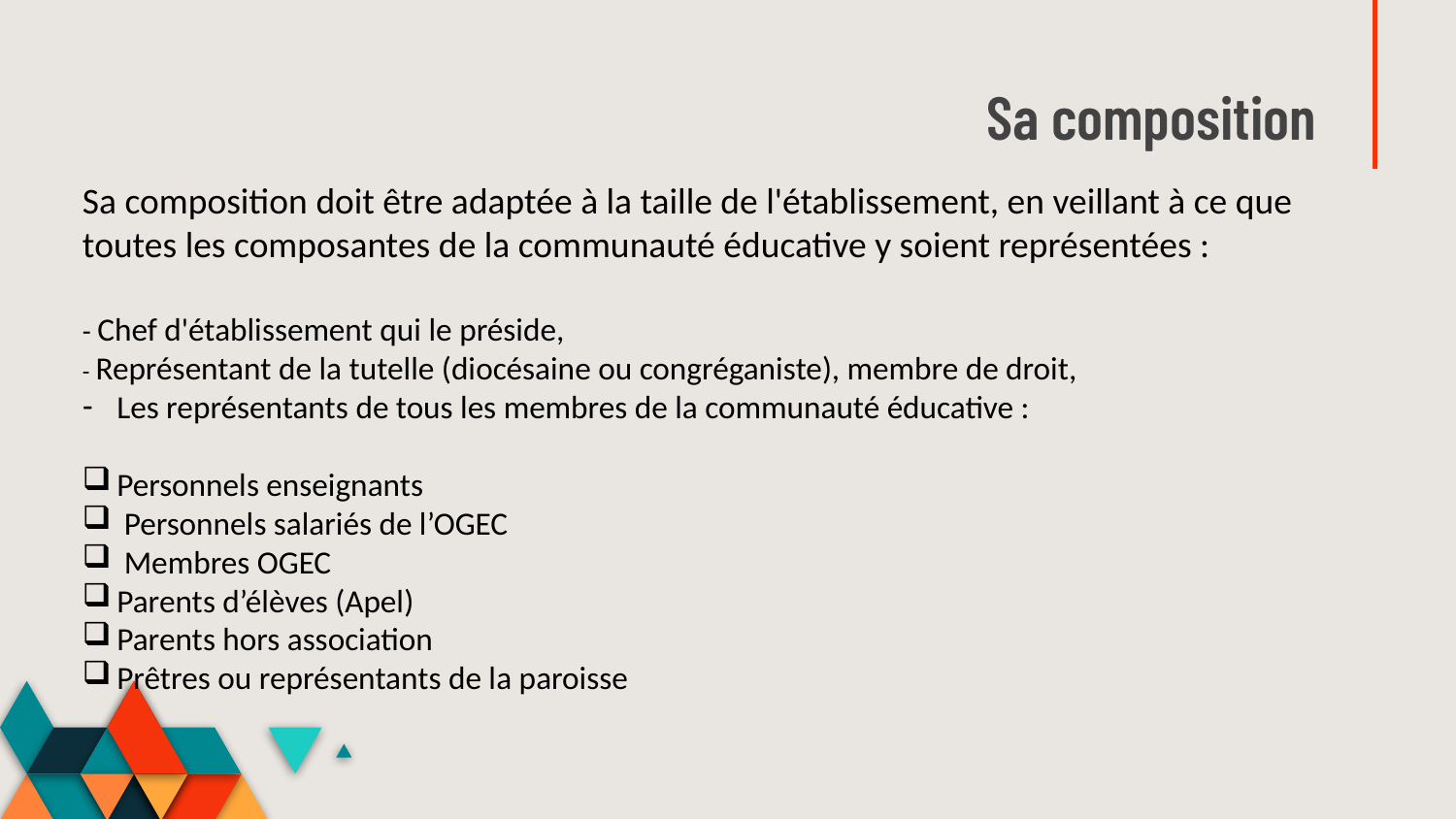

# Sa composition
Sa composition doit être adaptée à la taille de l'établissement, en veillant à ce que toutes les composantes de la communauté éducative y soient représentées :

- Chef d'établissement qui le préside,
- Représentant de la tutelle (diocésaine ou congréganiste), membre de droit,
Les représentants de tous les membres de la communauté éducative :

Personnels enseignants
 Personnels salariés de l’OGEC
 Membres OGEC
Parents d’élèves (Apel)
Parents hors association
Prêtres ou représentants de la paroisse